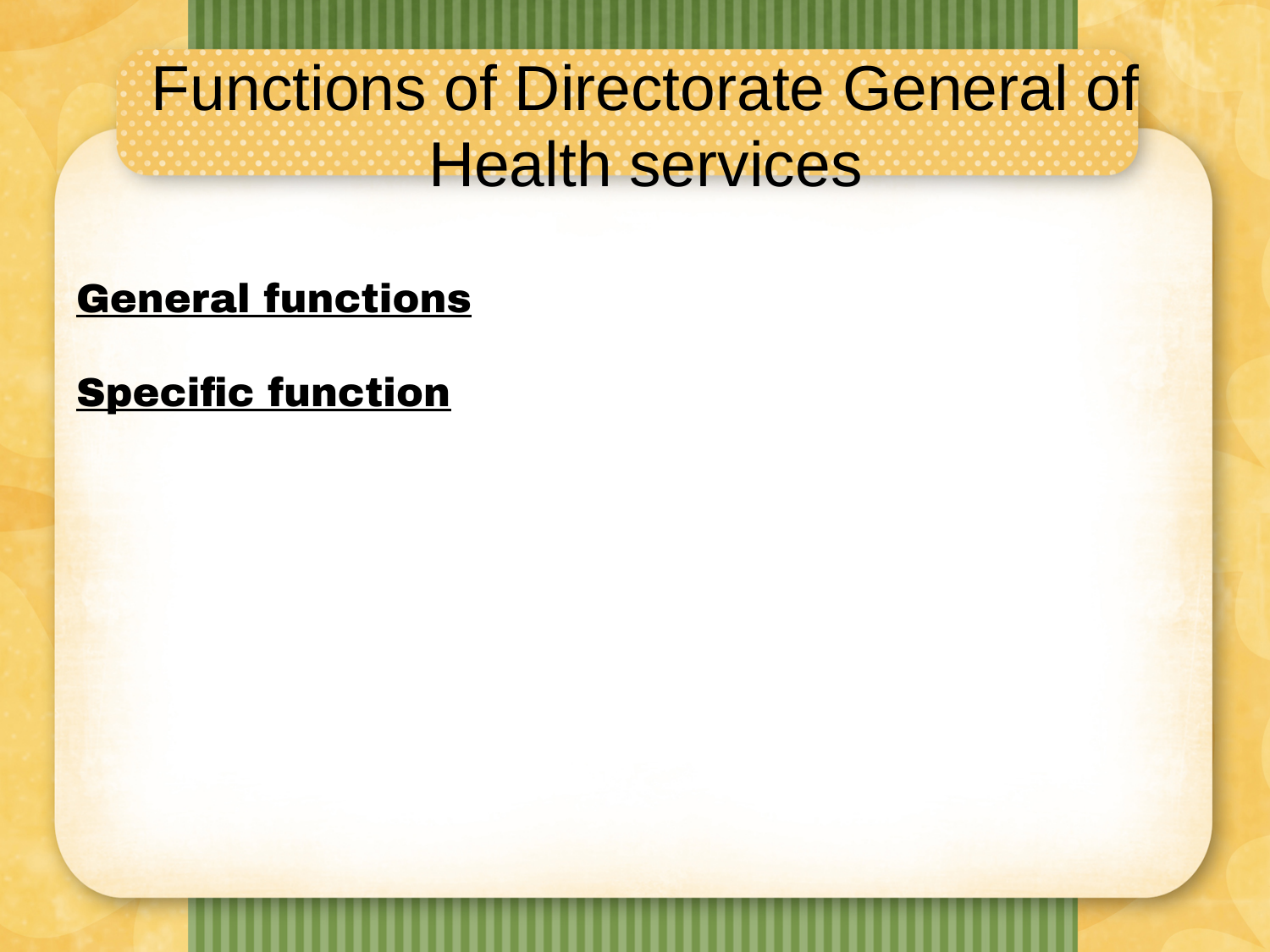

# Functions of Directorate General of Health services
General functions

Specific function